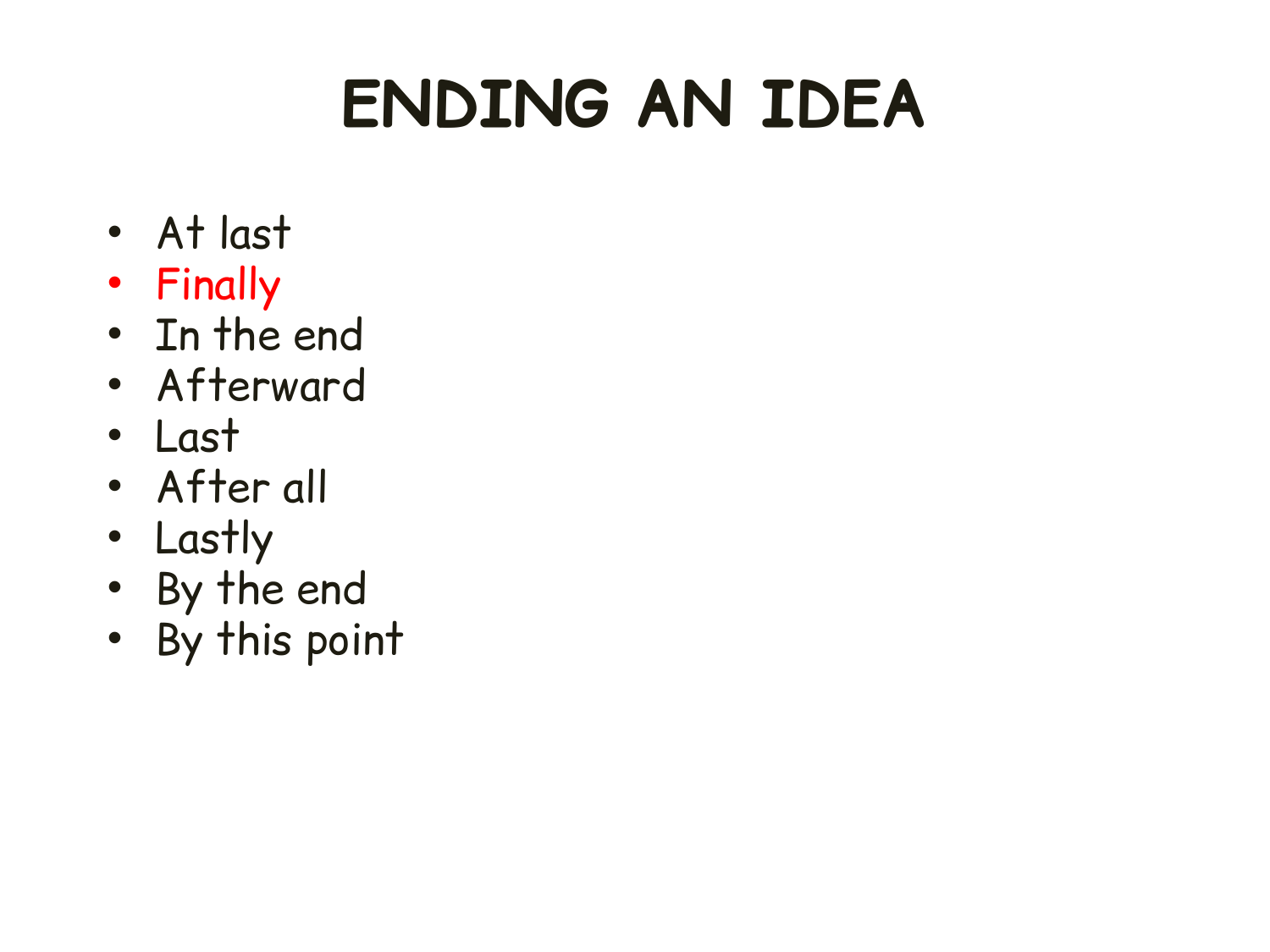

ENDING AN IDEA
At last
Finally
In the end
Afterward
Last
After all
Lastly
By the end
By this point